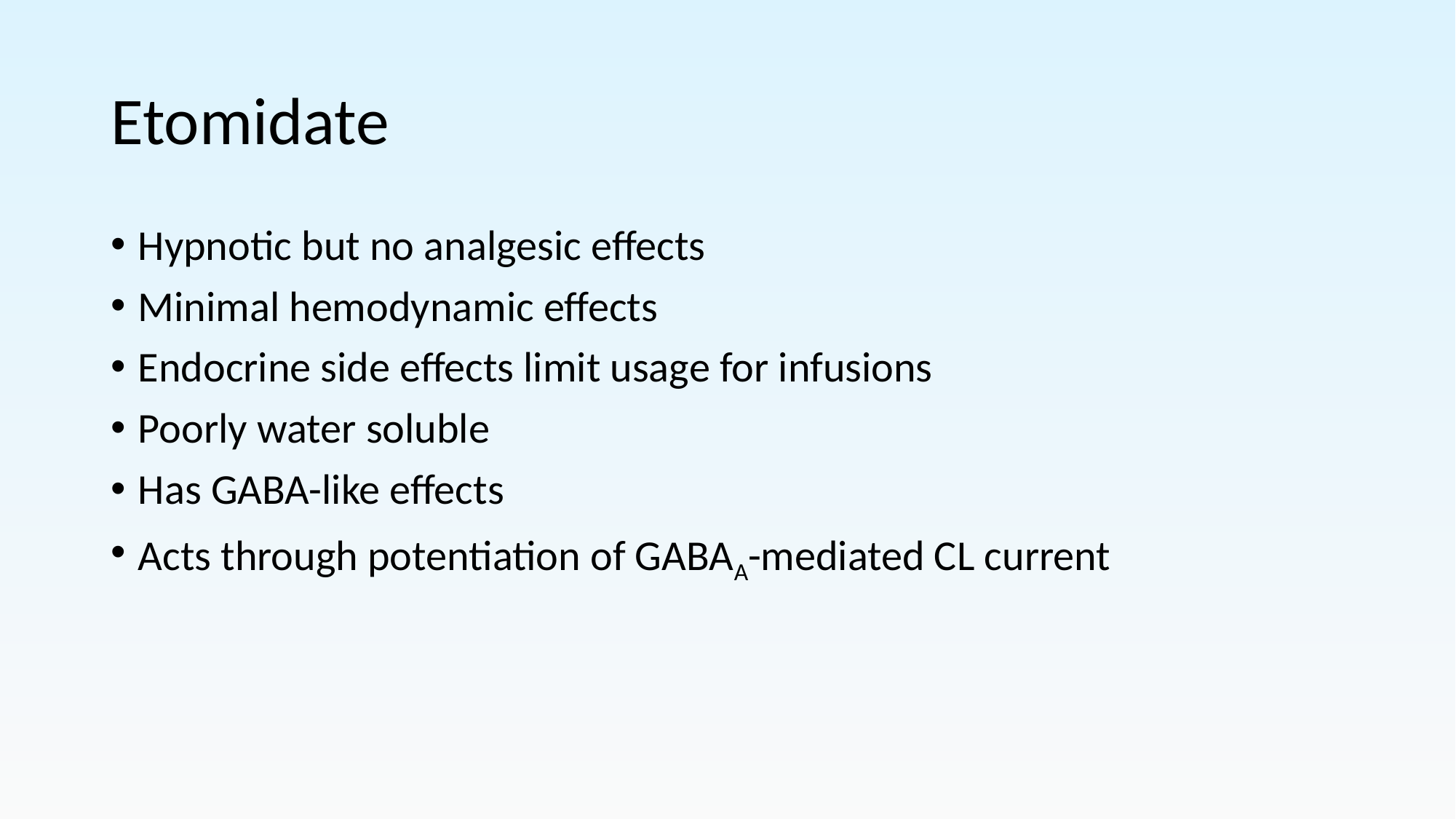

# Etomidate
Hypnotic but no analgesic effects
Minimal hemodynamic effects
Endocrine side effects limit usage for infusions
Poorly water soluble
Has GABA-like effects
Acts through potentiation of GABAA-mediated CL current